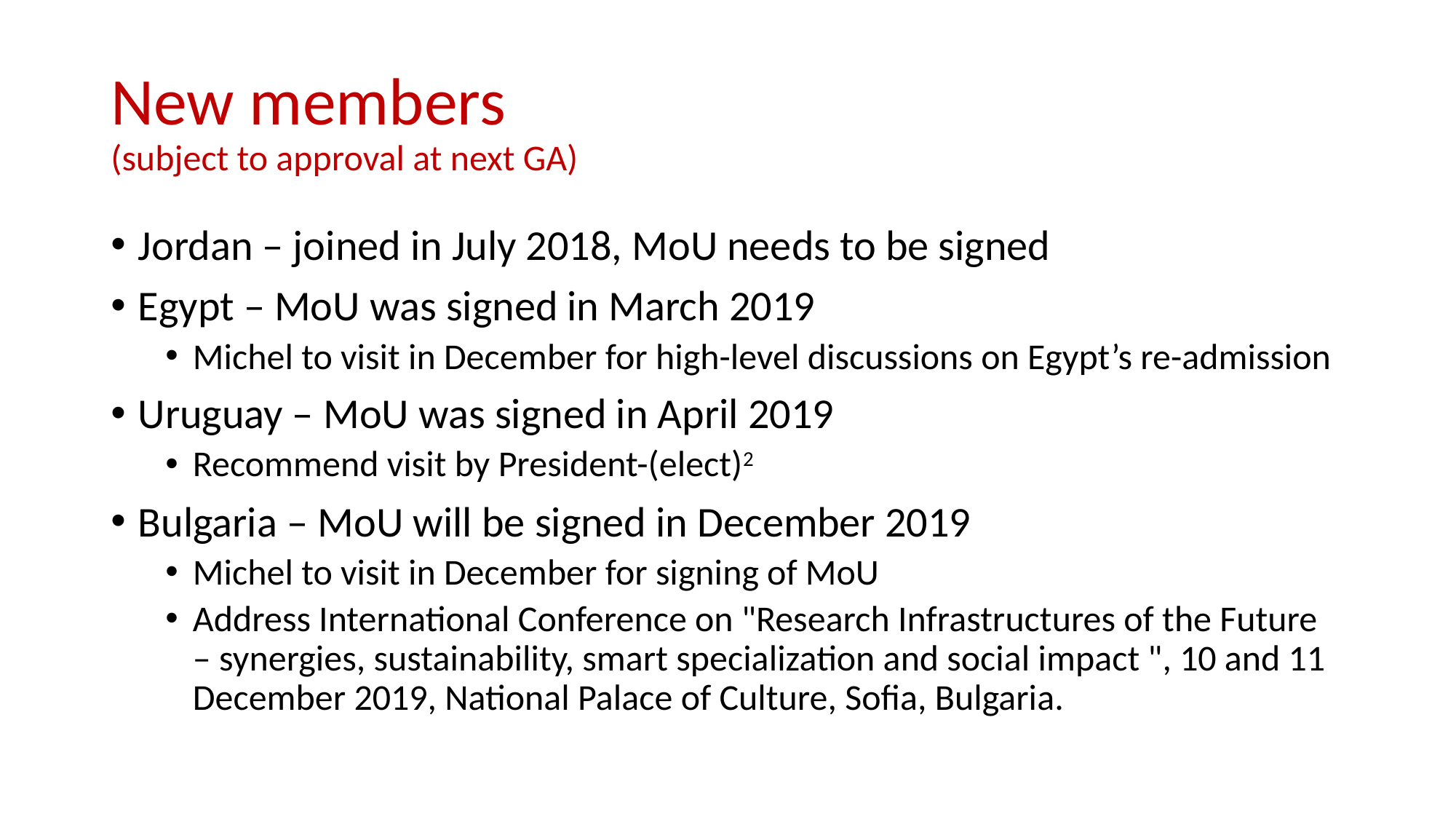

# New members (subject to approval at next GA)
Jordan – joined in July 2018, MoU needs to be signed
Egypt – MoU was signed in March 2019
Michel to visit in December for high-level discussions on Egypt’s re-admission
Uruguay – MoU was signed in April 2019
Recommend visit by President-(elect)2
Bulgaria – MoU will be signed in December 2019
Michel to visit in December for signing of MoU
Address International Conference on "Research Infrastructures of the Future – synergies, sustainability, smart specialization and social impact ", 10 and 11 December 2019, National Palace of Culture, Sofia, Bulgaria.